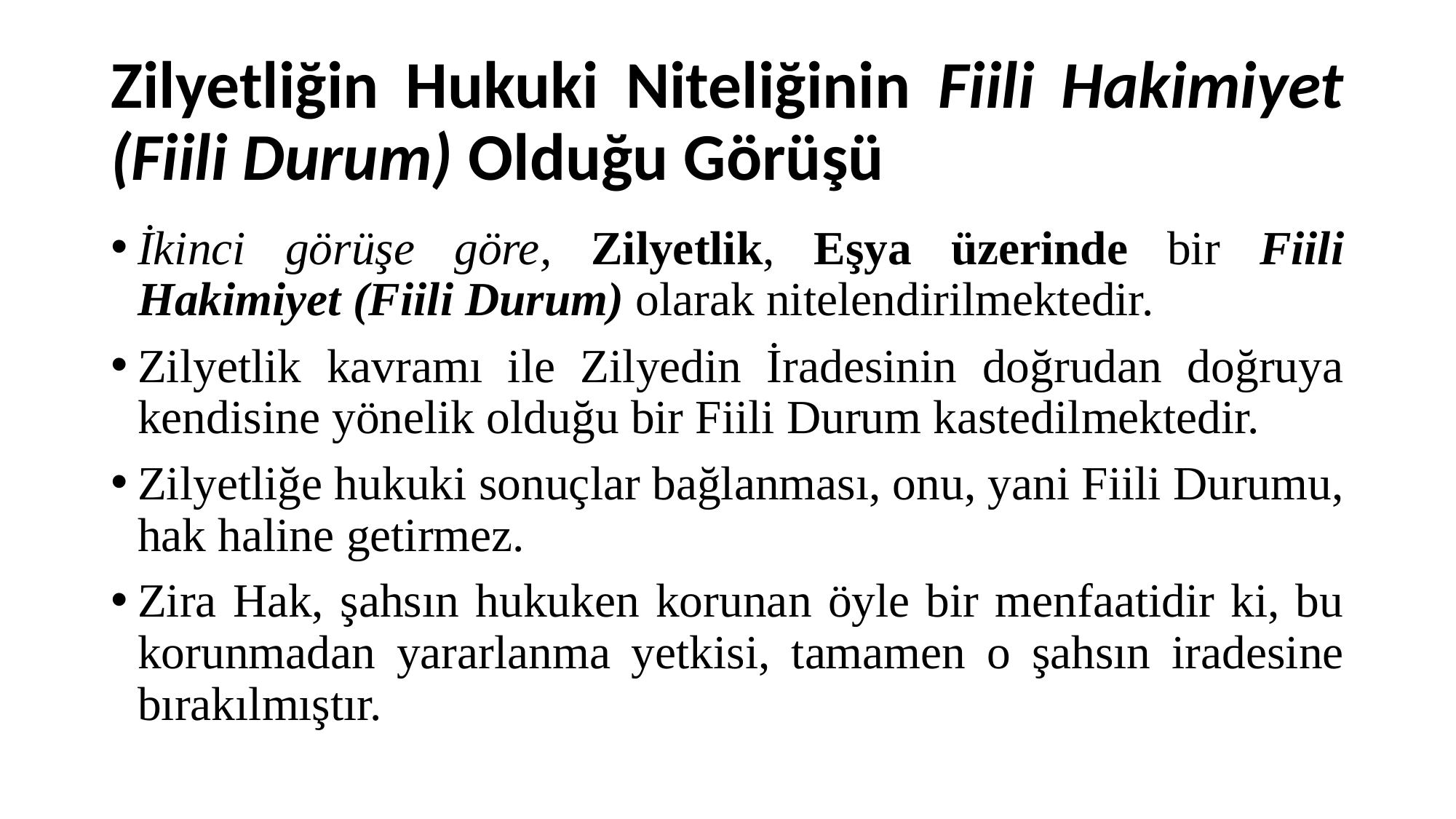

# Zilyetliğin Hukuki Niteliğinin Fiili Hakimiyet (Fiili Durum) Olduğu Görüşü
İkinci görüşe göre, Zilyetlik, Eşya üzerinde bir Fiili Hakimiyet (Fiili Durum) olarak nitelendirilmektedir.
Zilyetlik kavramı ile Zilyedin İradesinin doğrudan doğruya kendisine yönelik olduğu bir Fiili Durum kastedilmektedir.
Zilyetliğe hukuki sonuçlar bağlanması, onu, yani Fiili Durumu, hak haline getirmez.
Zira Hak, şahsın hukuken korunan öyle bir menfaatidir ki, bu korunmadan yararlanma yetkisi, tamamen o şahsın iradesine bırakılmıştır.